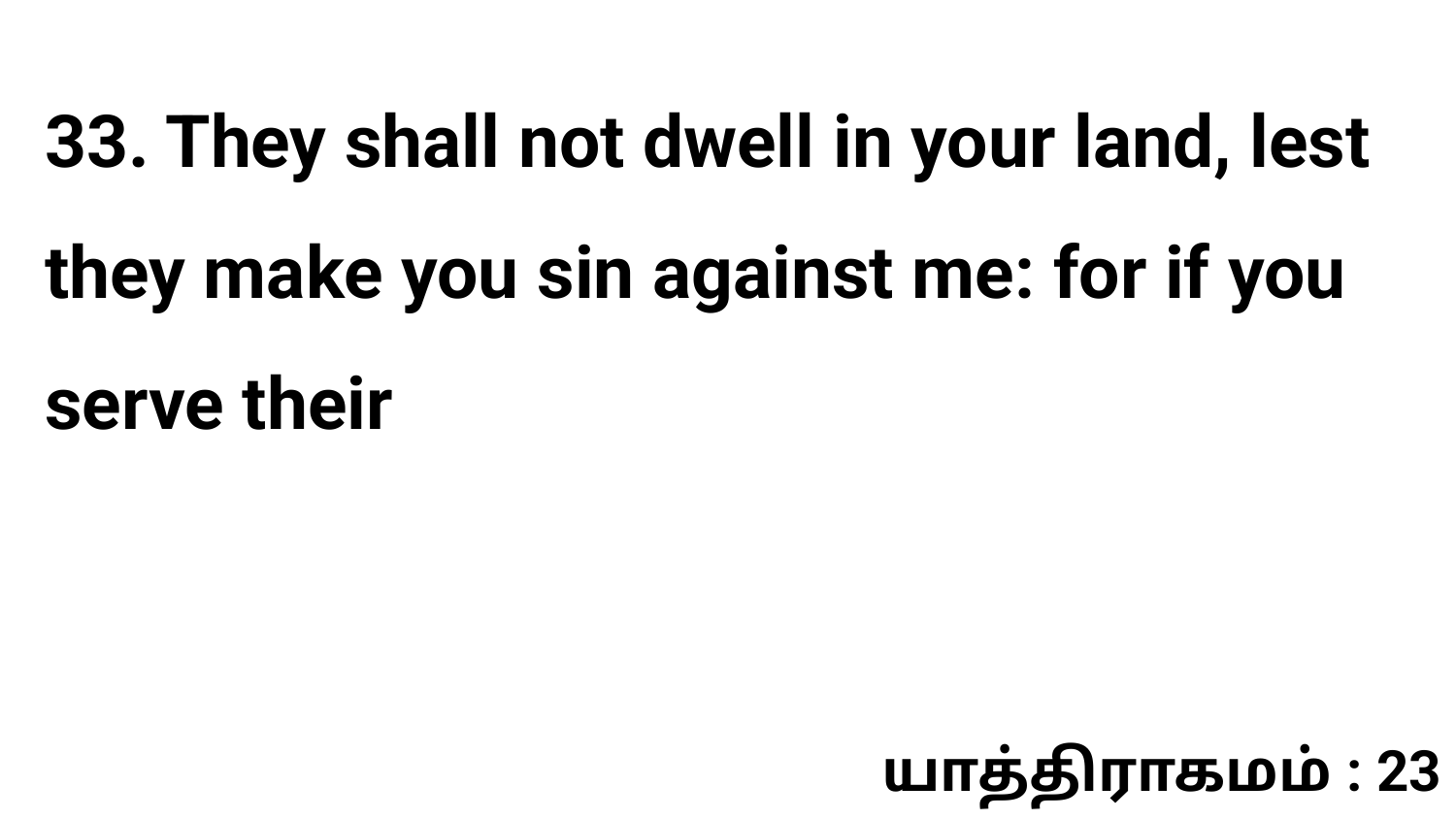

33. They shall not dwell in your land, lest they make you sin against me: for if you serve their
யாத்திராகமம் : 23